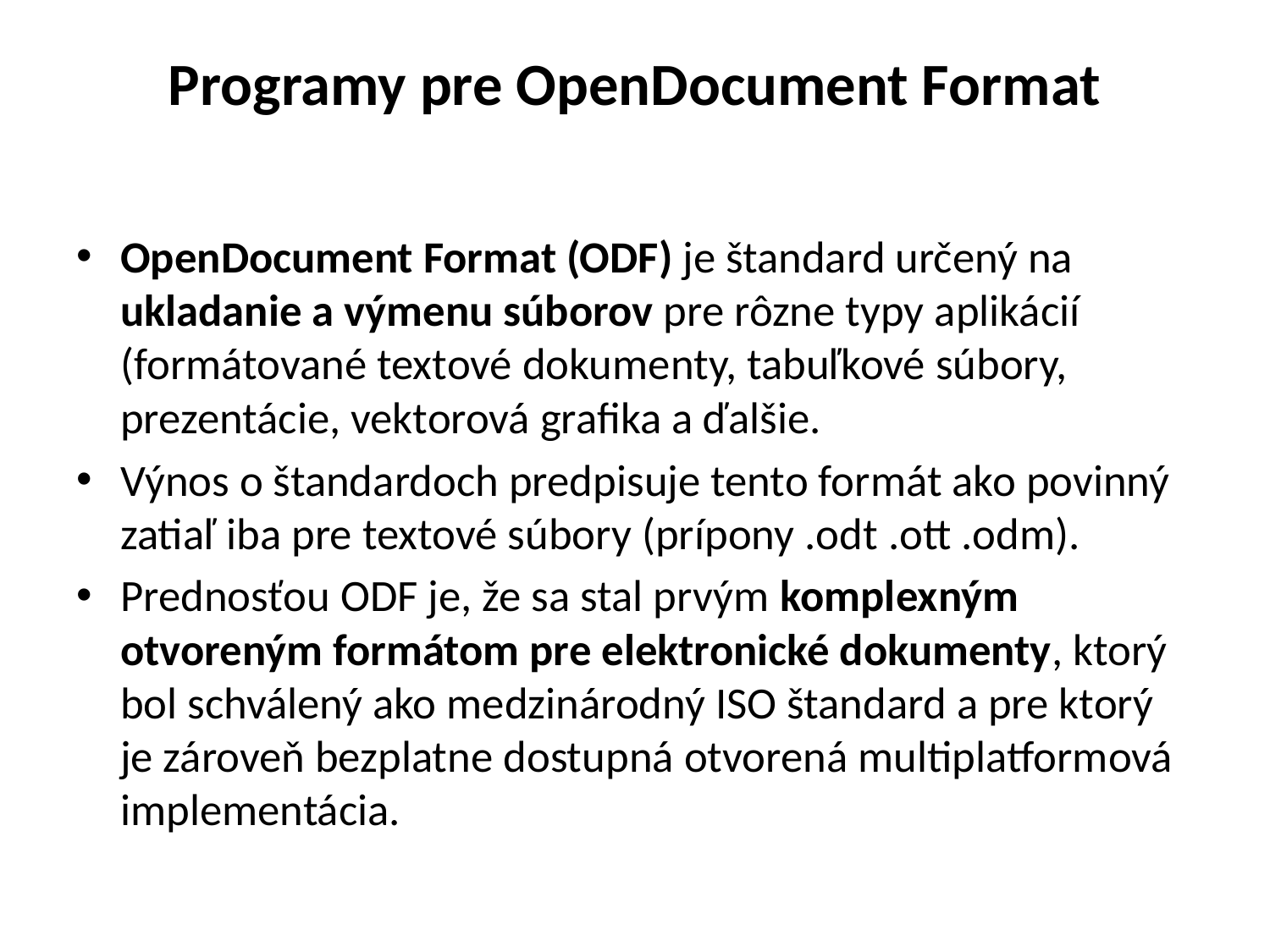

# Programy pre OpenDocument Format
OpenDocument Format (ODF) je štandard určený na ukladanie a výmenu súborov pre rôzne typy aplikácií (formátované textové dokumenty, tabuľkové súbory, prezentácie, vektorová grafika a ďalšie.
Výnos o štandardoch predpisuje tento formát ako povinný zatiaľ iba pre textové súbory (prípony .odt .ott .odm).
Prednosťou ODF je, že sa stal prvým komplexným otvoreným formátom pre elektronické dokumenty, ktorý bol schválený ako medzinárodný ISO štandard a pre ktorý je zároveň bezplatne dostupná otvorená multiplatformová implementácia.